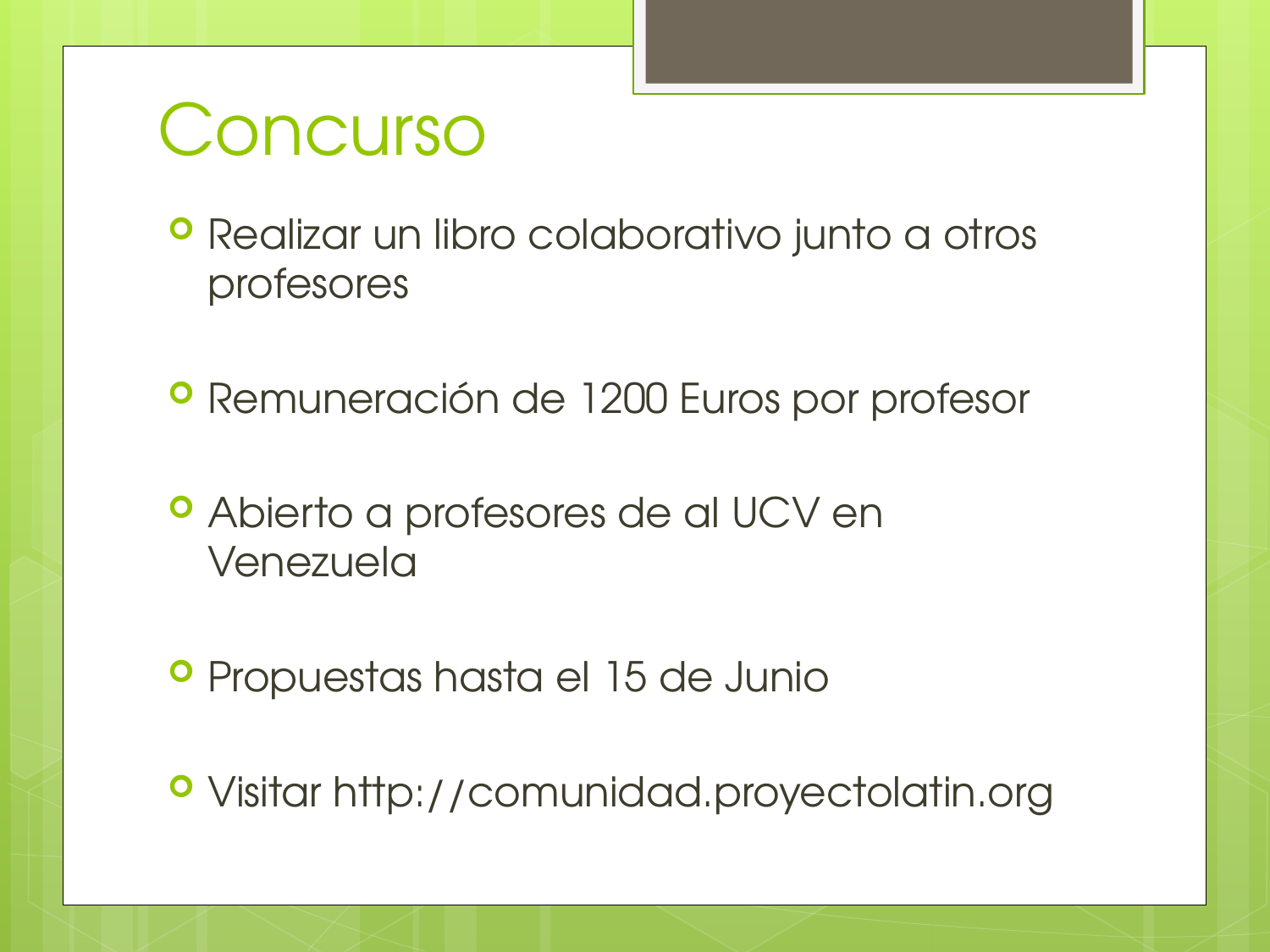

# Concurso
Realizar un libro colaborativo junto a otros profesores

Remuneración de 1200 Euros por profesor

Abierto a profesores de al UCV en Venezuela

Propuestas hasta el 15 de Junio

Visitar http://comunidad.proyectolatin.org